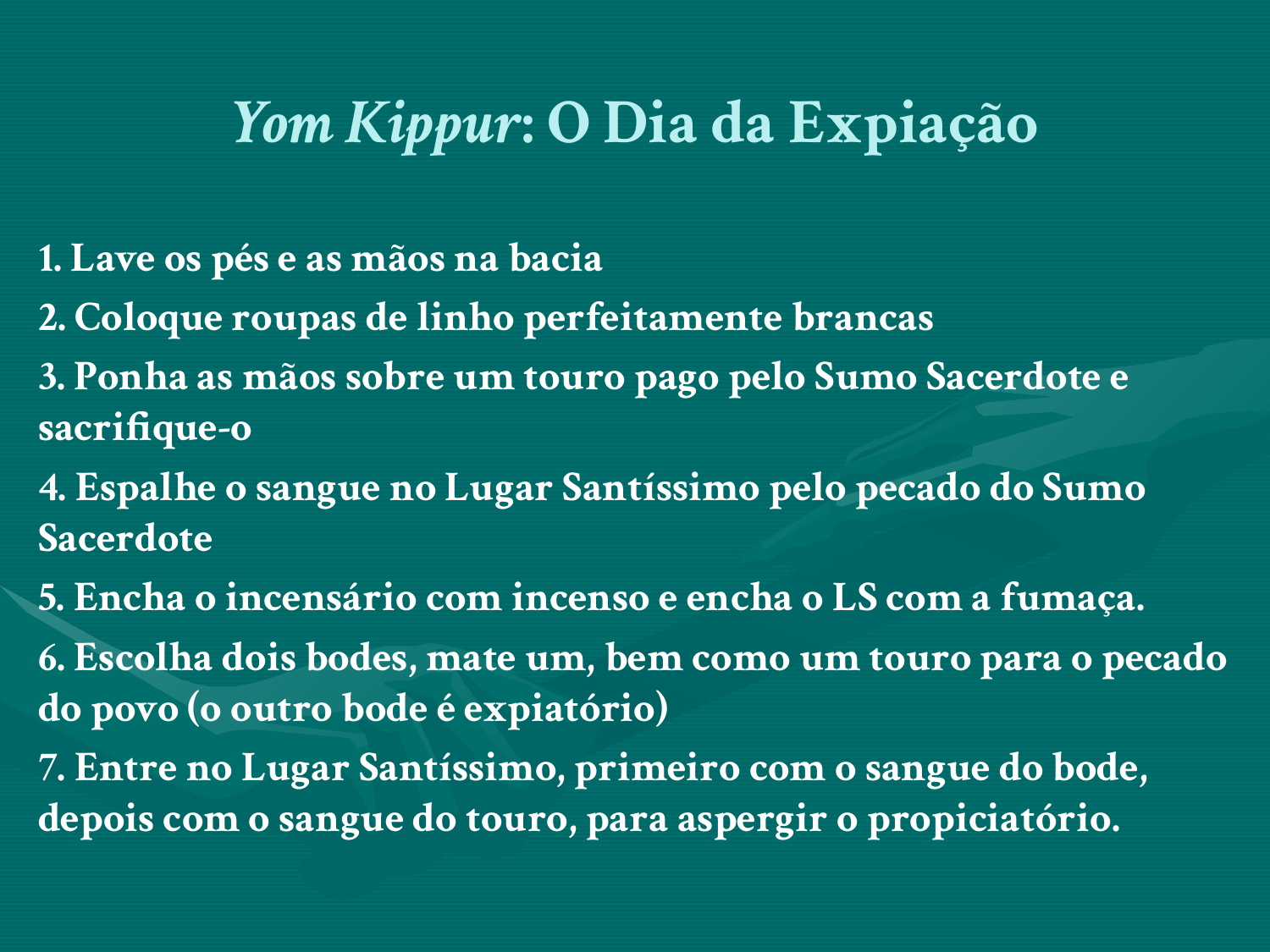

Yom Kippur: O Dia da Expiação
1. Lave os pés e as mãos na bacia
2. Coloque roupas de linho perfeitamente brancas
3. Ponha as mãos sobre um touro pago pelo Sumo Sacerdote e sacrifique-o
4. Espalhe o sangue no Lugar Santíssimo pelo pecado do Sumo Sacerdote
5. Encha o incensário com incenso e encha o LS com a fumaça.
6. Escolha dois bodes, mate um, bem como um touro para o pecado do povo (o outro bode é expiatório)
7. Entre no Lugar Santíssimo, primeiro com o sangue do bode, depois com o sangue do touro, para aspergir o propiciatório.